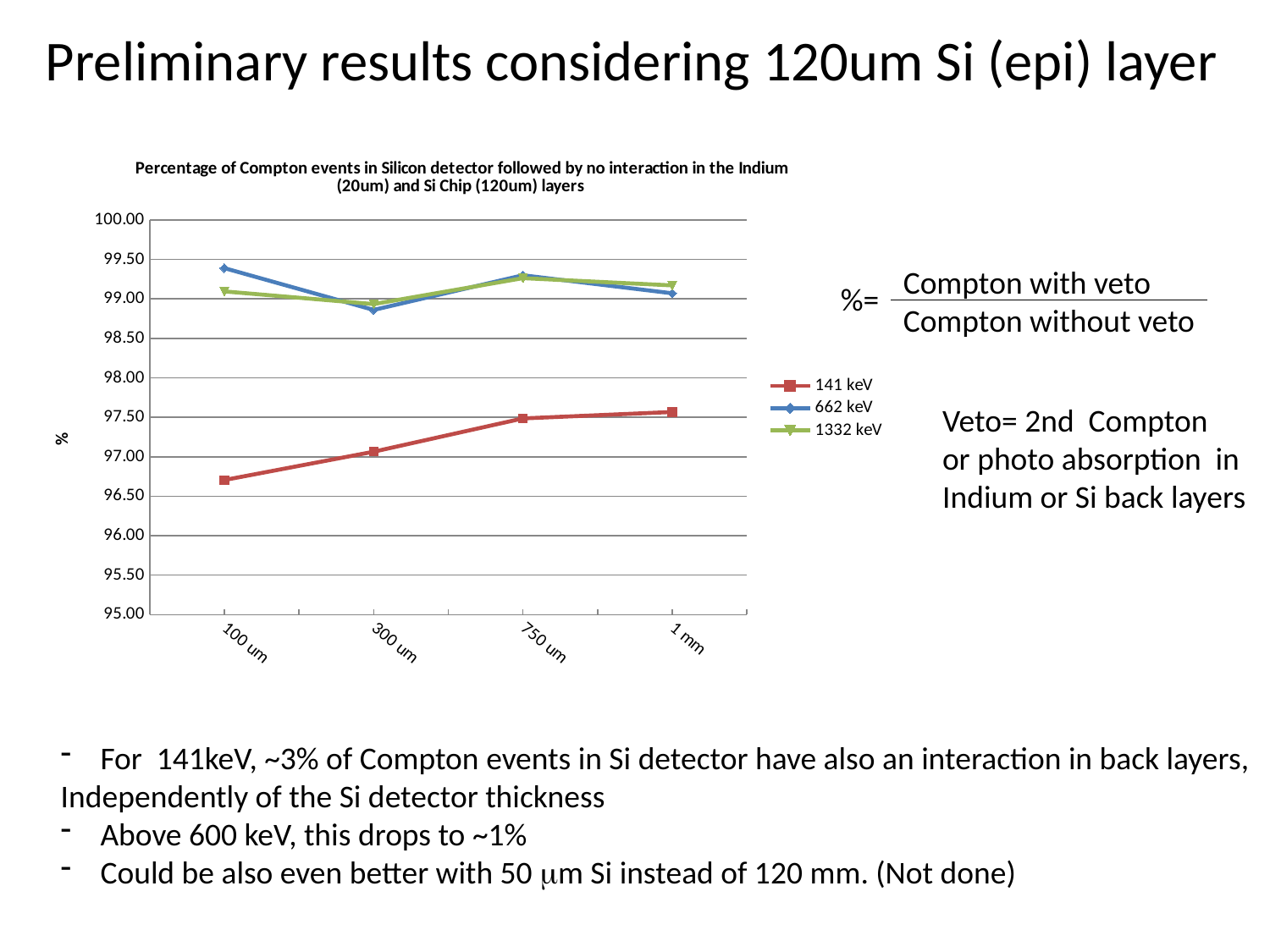

Preliminary results considering 120um Si (epi) layer

### Chart: Percentage of Compton events in Silicon detector followed by no interaction in the Indium (20um) and Si Chip (120um) layers

| Category |  |  |  |
|---|---|---|---|
|  | 96.70510708401977 | 99.39024390243902 | 99.09502262443439 |
|  | 97.06390328151986 | 98.860103626943 | 98.93455098934551 |
|  | 97.48531139835488 | 99.2998352553542 | 99.26262053318207 |
|  | 97.56712921247072 | 99.07091978940848 | 99.17102966841188 |
Compton with veto
Compton without veto
%=
Veto= 2nd  Compton
or photo absorption  in
Indium or Si back layers
For  141keV, ~3% of Compton events in Si detector have also an interaction in back layers,
Independently of the Si detector thickness
Above 600 keV, this drops to ~1%
Could be also even better with 50 μm Si instead of 120 mm. (Not done)